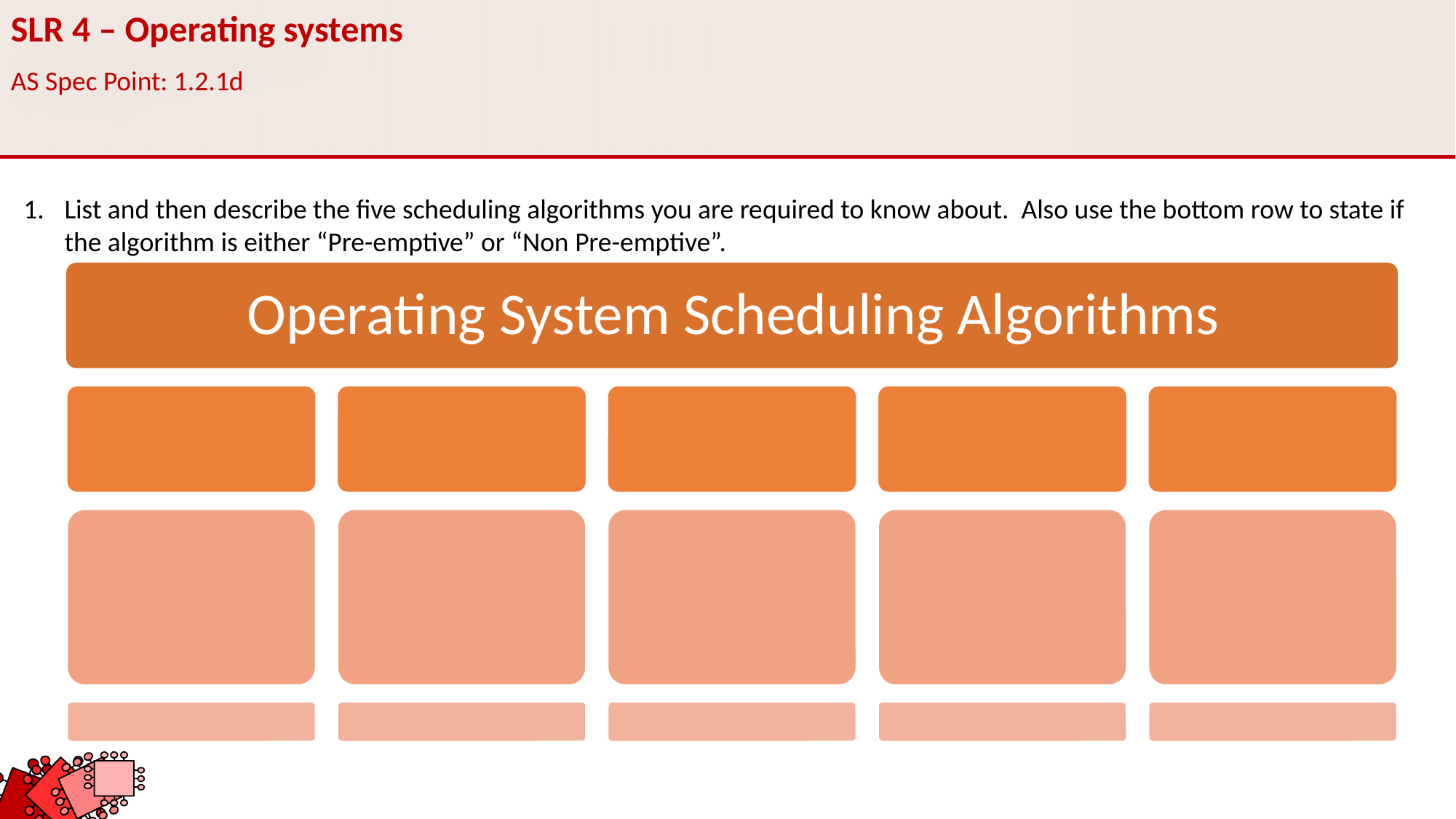

SLR 4 – Operating systems
AS Spec Point: 1.2.1d
List and then describe the five scheduling algorithms you are required to know about.  Also use the bottom row to state if the algorithm is either “Pre-emptive” or “Non Pre-emptive”.
Operating System Scheduling Algorithms